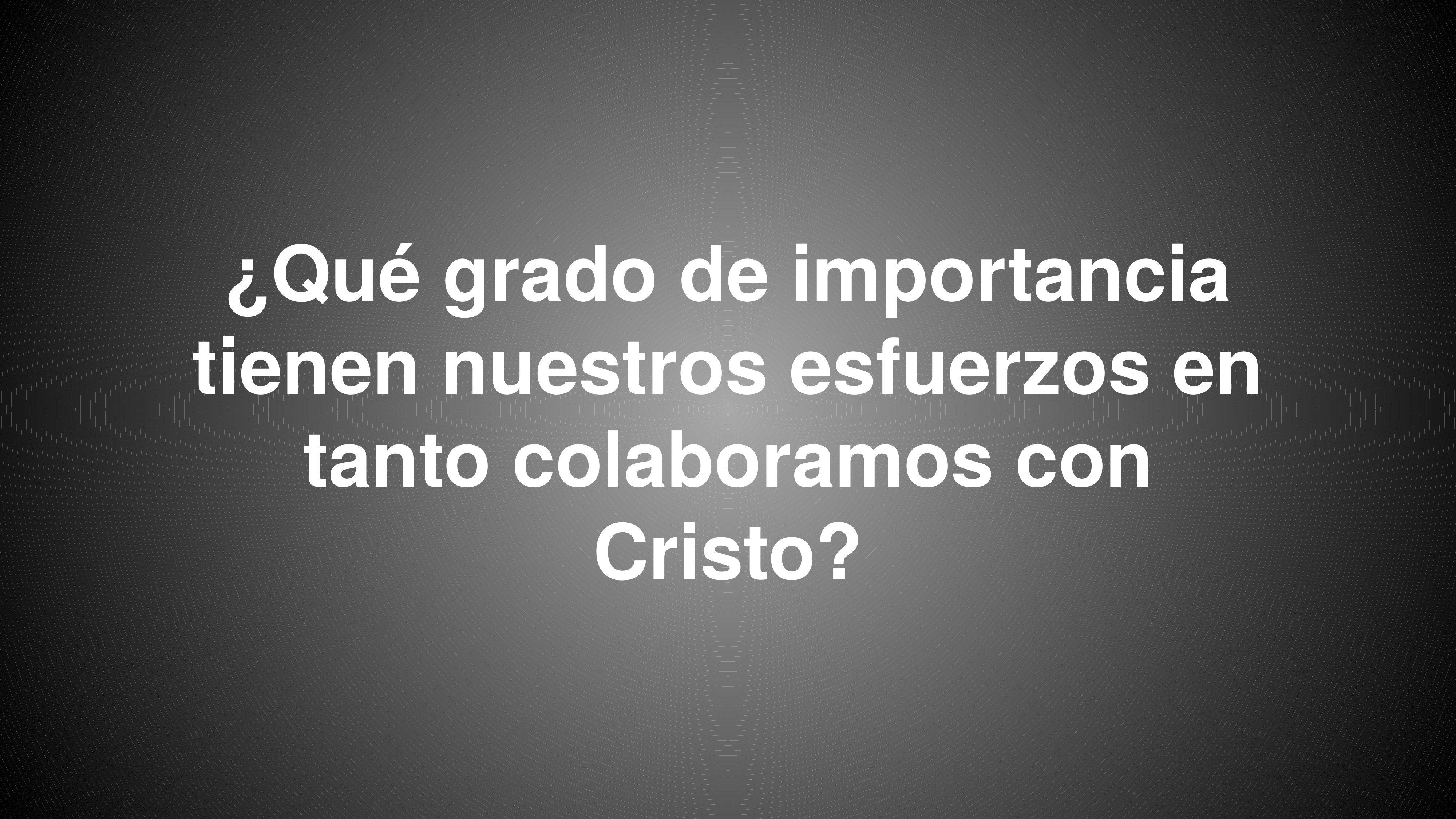

# ¿Qué grado de importancia tienen nuestros esfuerzos en tanto colaboramos con Cristo?